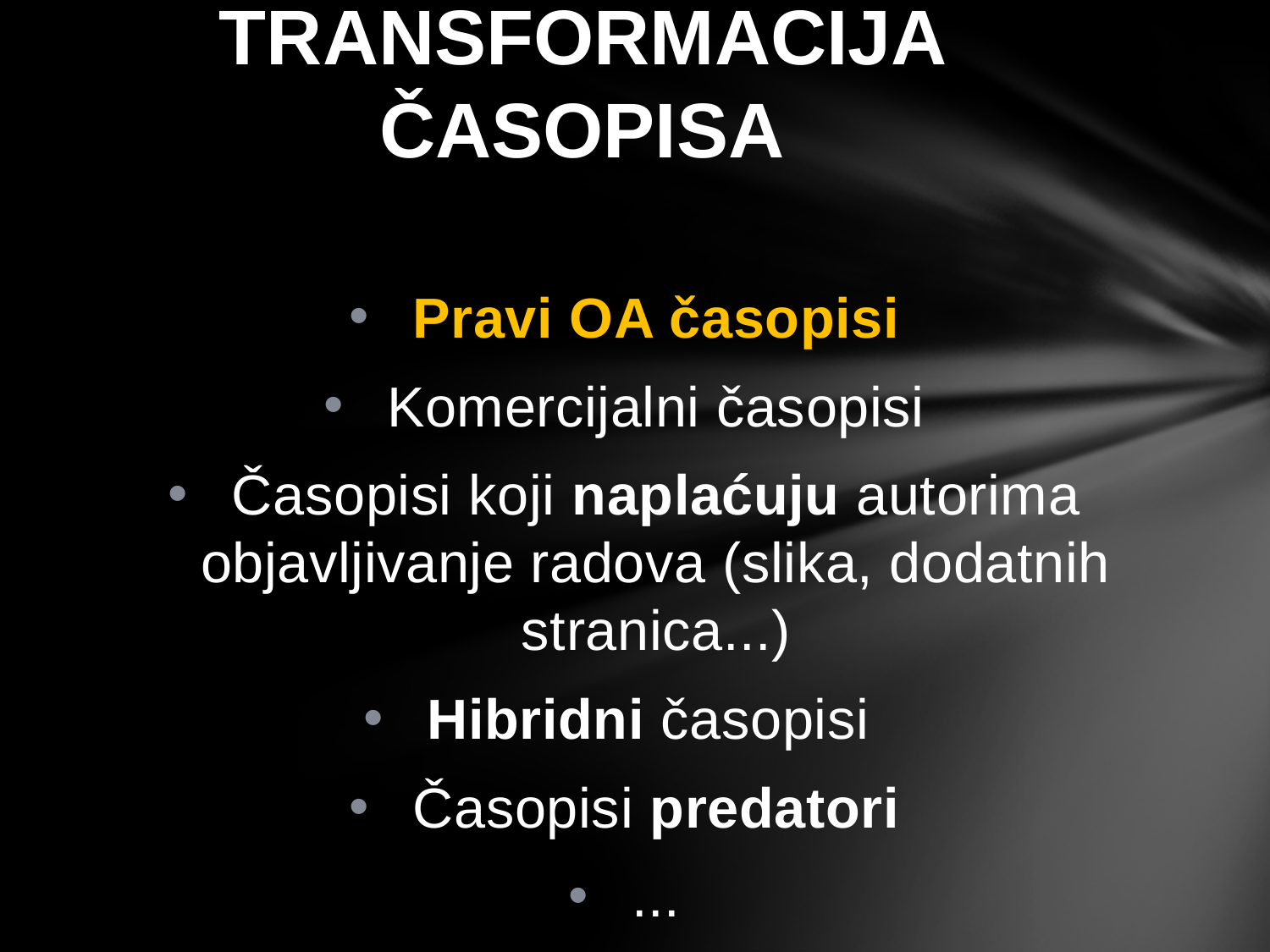

# Transformacija časopisa
Pravi OA časopisi
Komercijalni časopisi
Časopisi koji naplaćuju autorima objavljivanje radova (slika, dodatnih stranica...)
Hibridni časopisi
Časopisi predatori
...